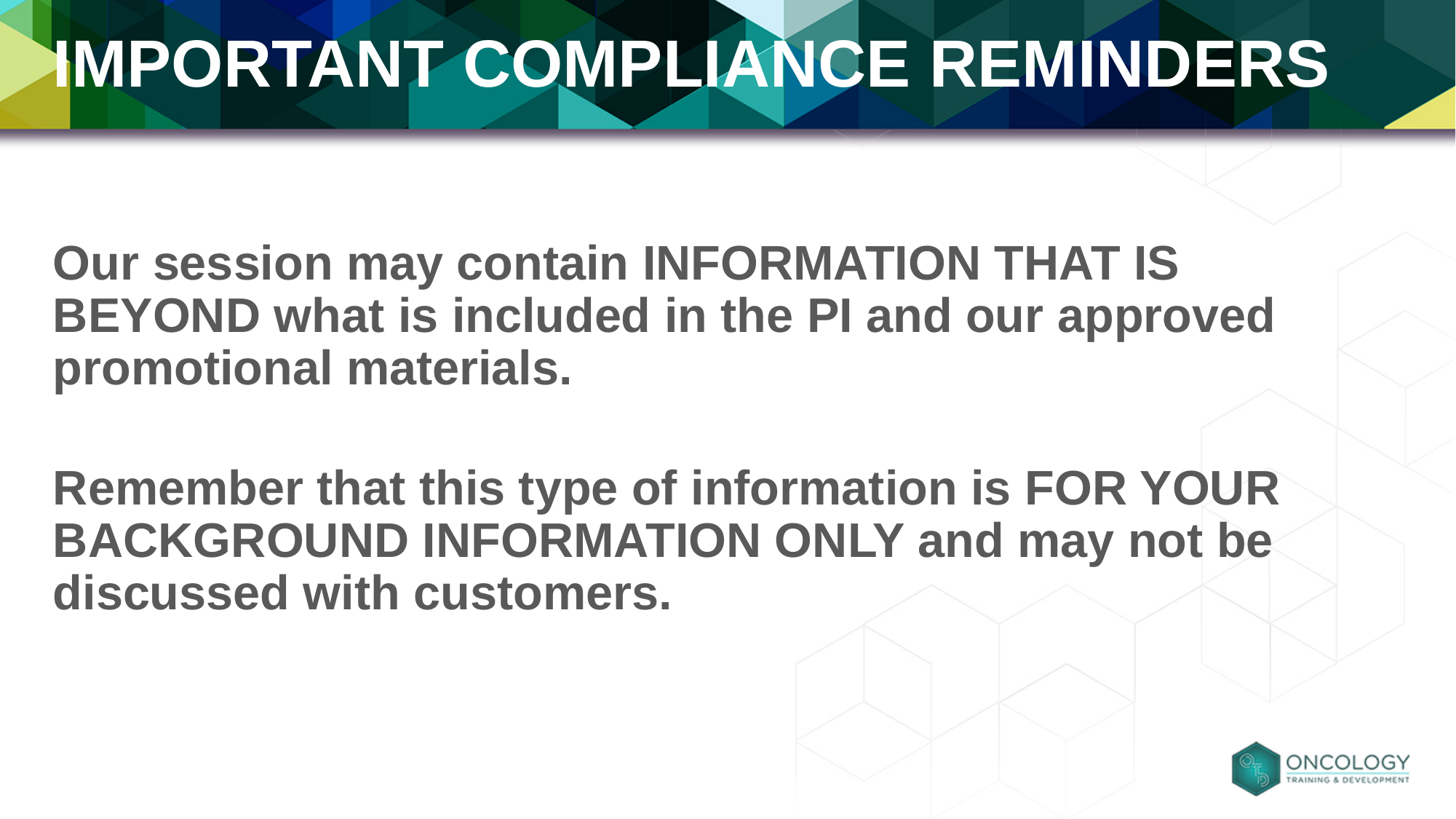

# IMPORTANT COMPLIANCE REMINDERS

Our session may contain INFORMATION THAT IS BEYOND what is included in the PI and our approved promotional materials.
Remember that this type of information is FOR YOUR BACKGROUND INFORMATION ONLY and may not be
discussed with customers.